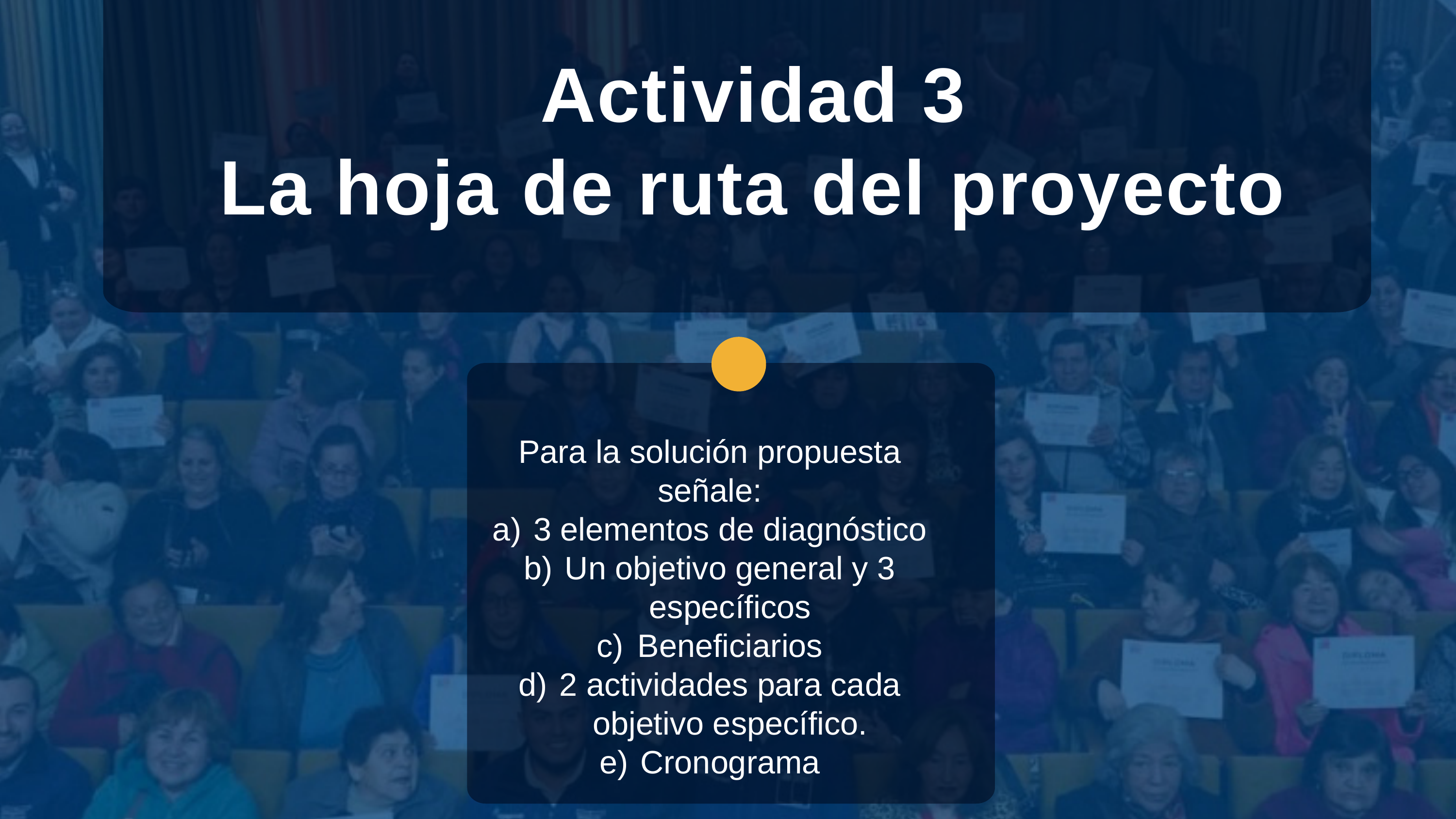

Actividad 3
La hoja de ruta del proyecto

Para la solución propuesta señale:
3 elementos de diagnóstico
Un objetivo general y 3 específicos
Beneficiarios
2 actividades para cada objetivo específico.
Cronograma